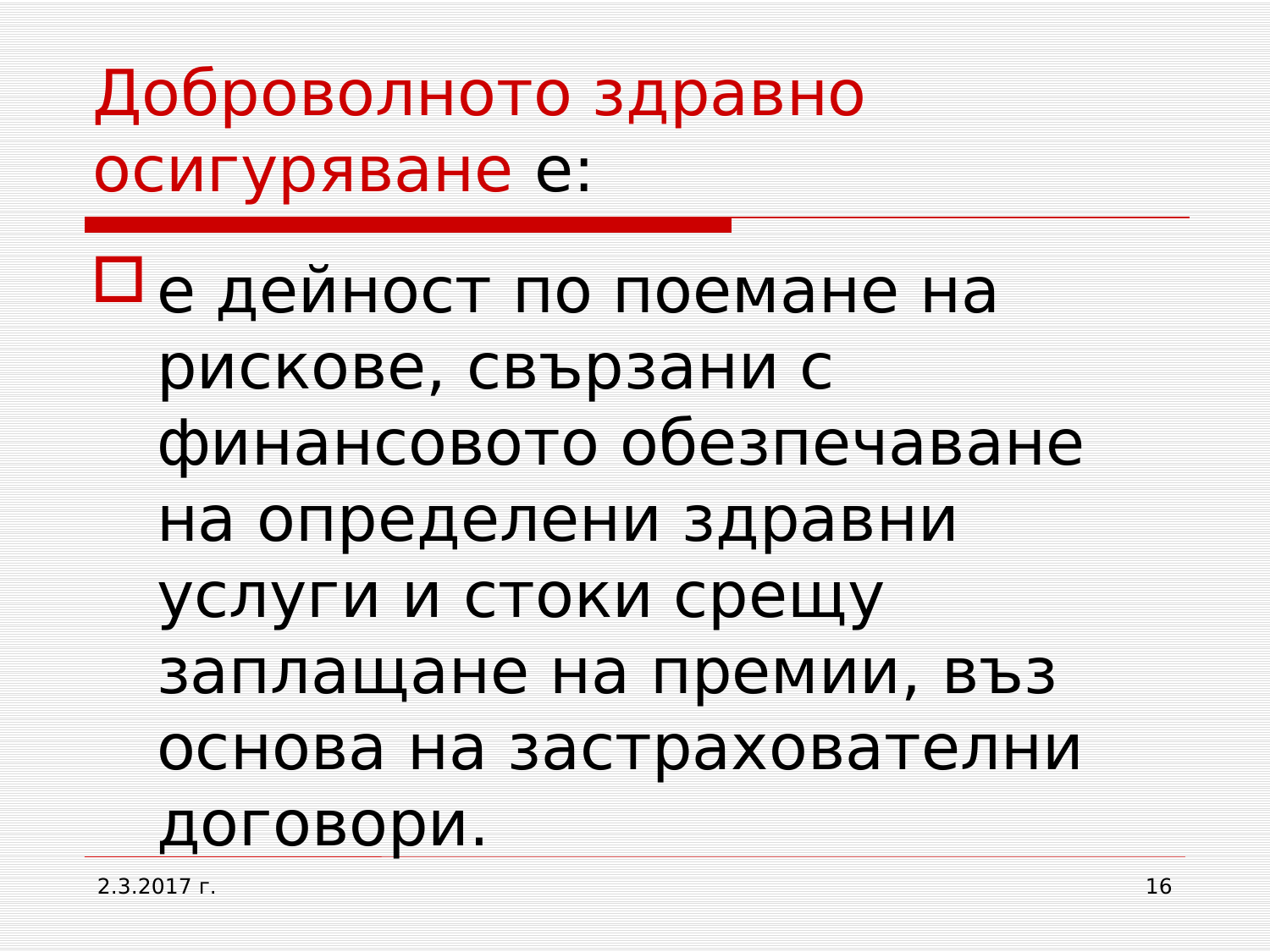

# Доброволното здравно осигуряване е:
е дейност по поемане на рискове, свързани с финансовото обезпечаване на определени здравни услуги и стоки срещу заплащане на премии, въз основа на застрахователни договори.
2.3.2017 г.
16